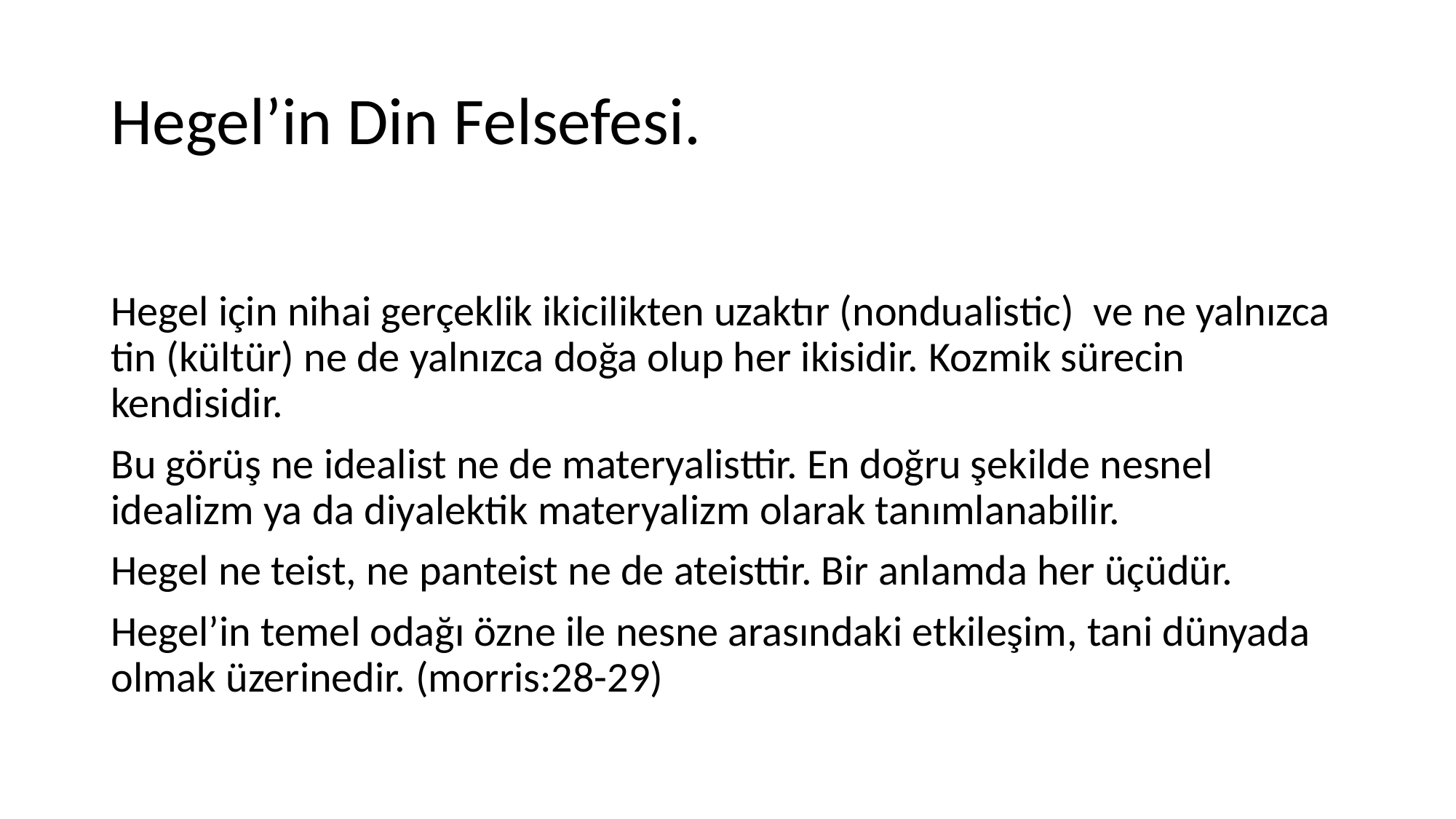

# Hegel’in Din Felsefesi.

Hegel için nihai gerçeklik ikicilikten uzaktır (nondualistic)  ve ne yalnızca tin (kültür) ne de yalnızca doğa olup her ikisidir. Kozmik sürecin kendisidir.
Bu görüş ne idealist ne de materyalisttir. En doğru şekilde nesnel idealizm ya da diyalektik materyalizm olarak tanımlanabilir.
Hegel ne teist, ne panteist ne de ateisttir. Bir anlamda her üçüdür.
Hegel’in temel odağı özne ile nesne arasındaki etkileşim, tani dünyada olmak üzerinedir. (morris:28-29)